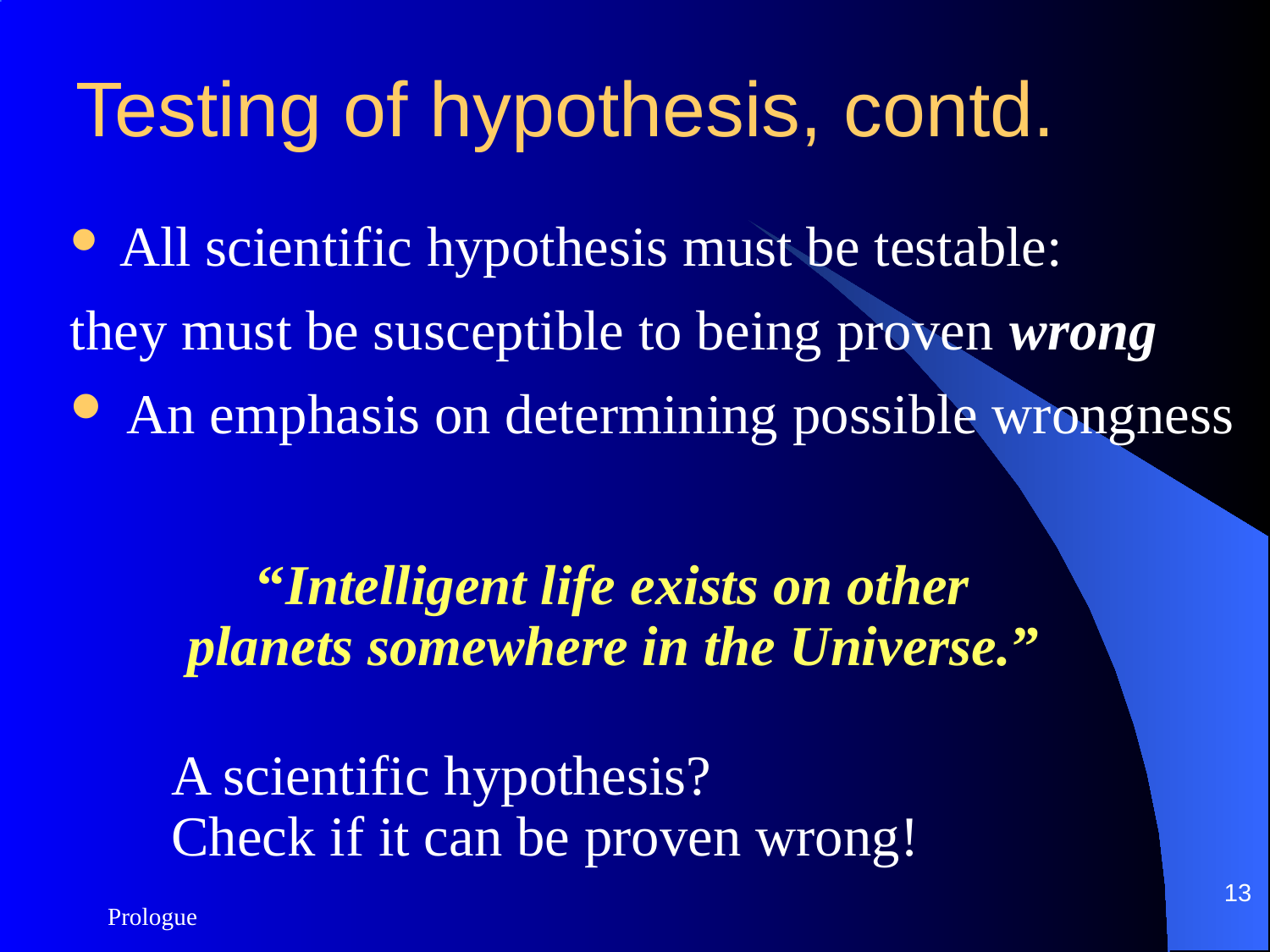

Testing of hypothesis, contd.
 All scientific hypothesis must be testable:
they must be susceptible to being proven wrong
 An emphasis on determining possible wrongness

“Intelligent life exists on other planets somewhere in the Universe.”
A scientific hypothesis?				Check if it can be proven wrong!
13
Prologue